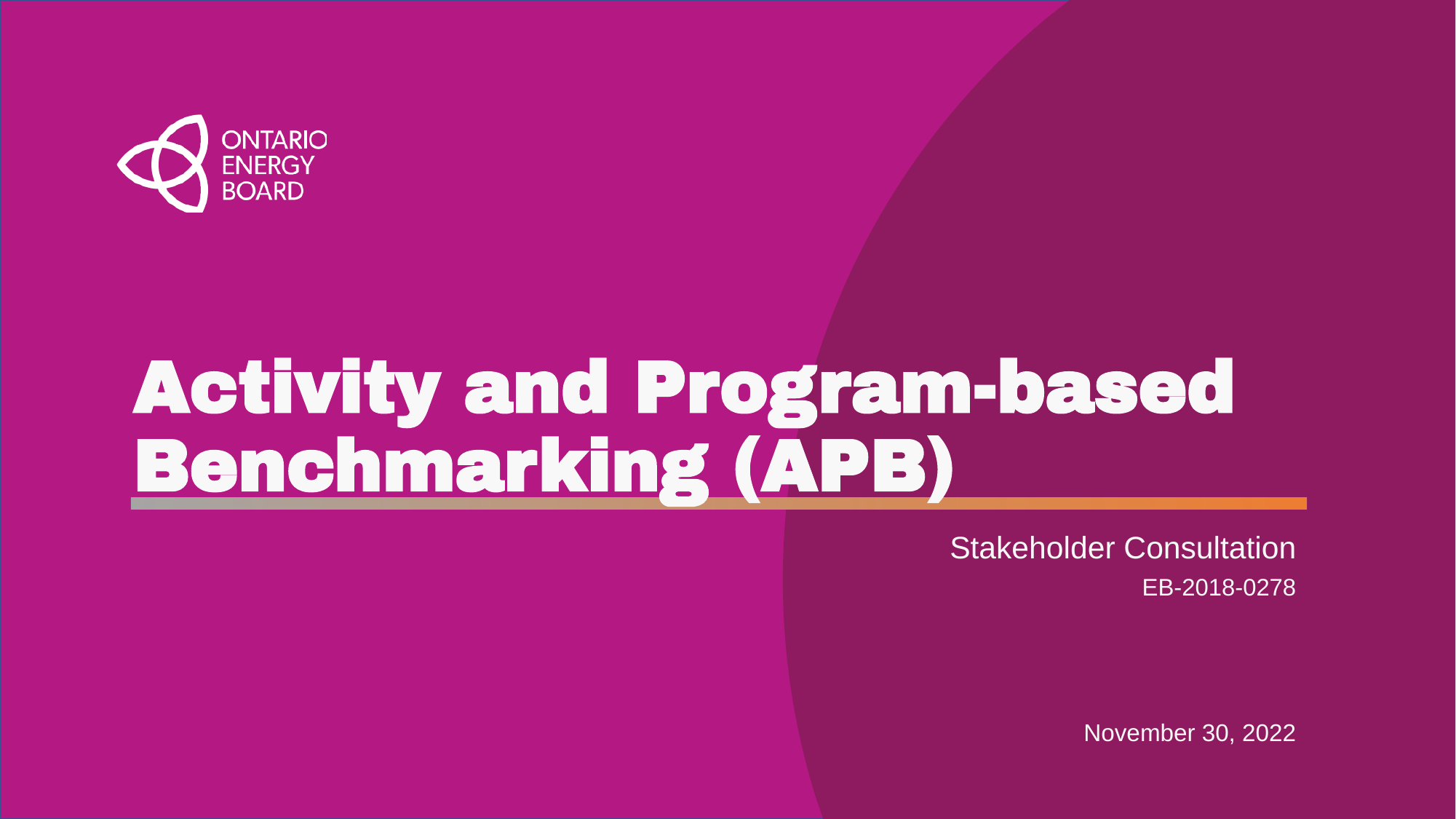

# Activity and Program-based Benchmarking (APB)
Stakeholder Consultation
EB-2018-0278
November 30, 2022